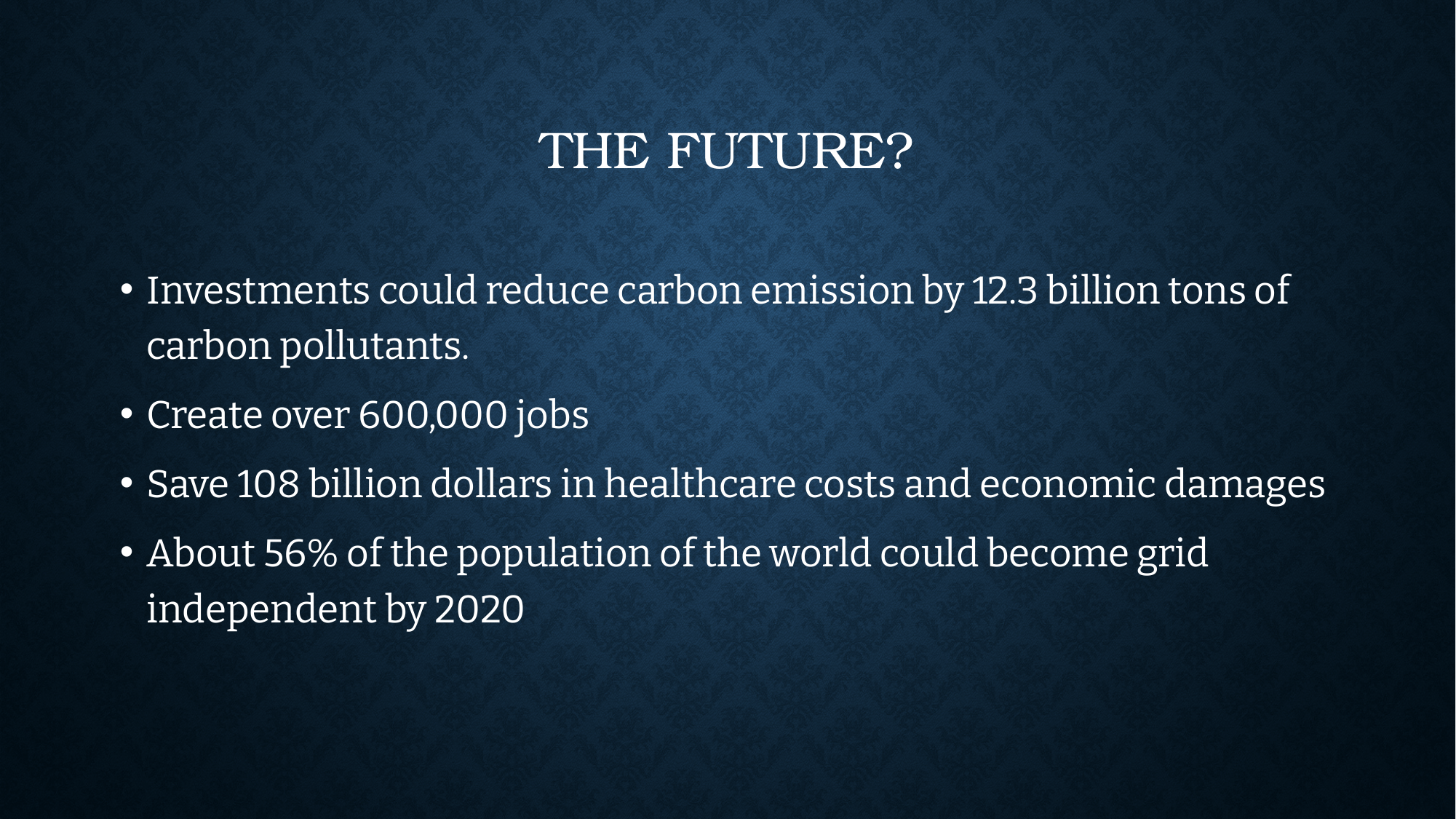

# The future?
Investments could reduce carbon emission by 12.3 billion tons of carbon pollutants.
Create over 600,000 jobs
Save 108 billion dollars in healthcare costs and economic damages
About 56% of the population of the world could become grid independent by 2020